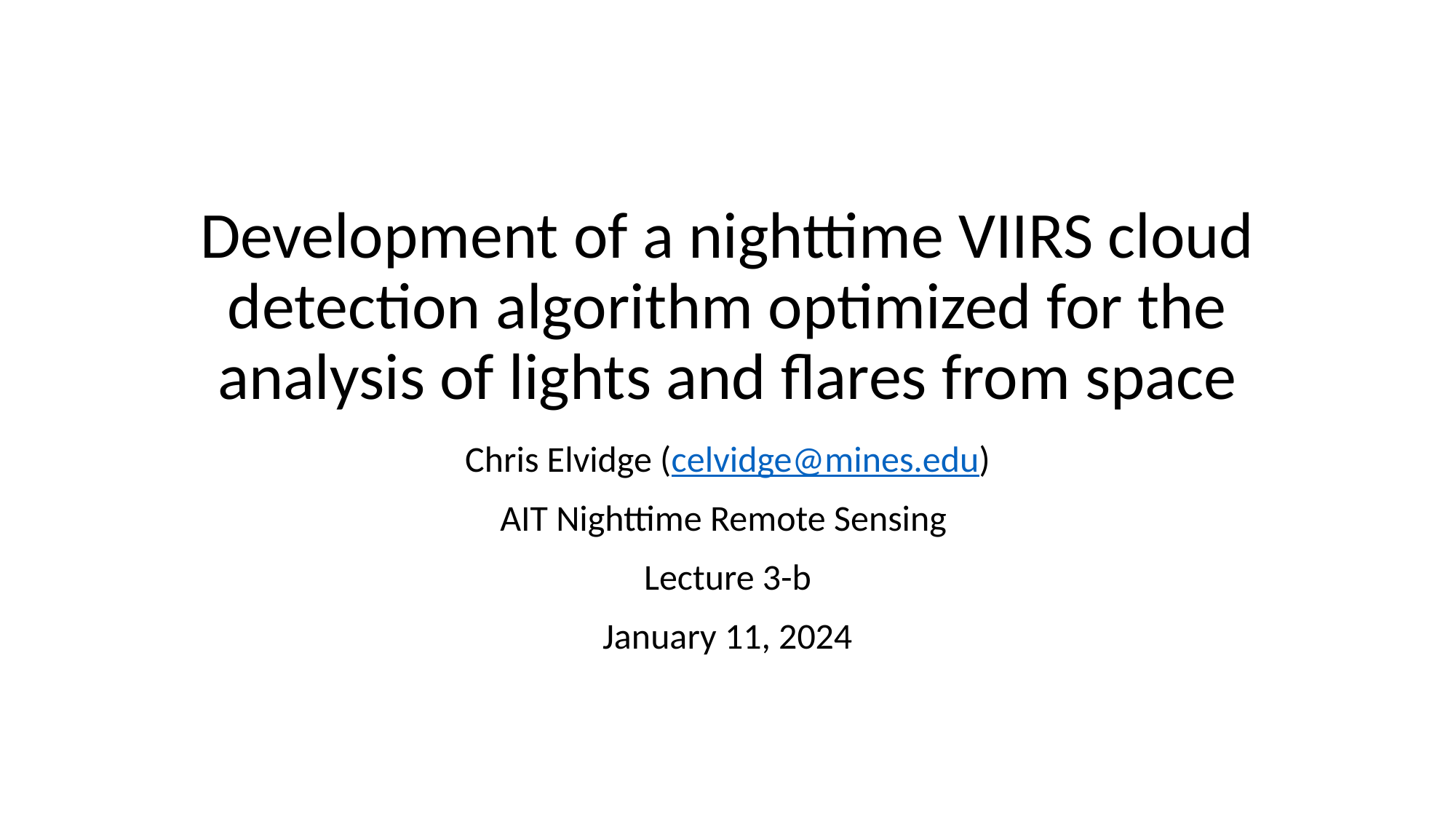

# Development of a nighttime VIIRS cloud detection algorithm optimized for the analysis of lights and flares from space
Chris Elvidge (celvidge@mines.edu)
AIT Nighttime Remote Sensing
Lecture 3-b
January 11, 2024